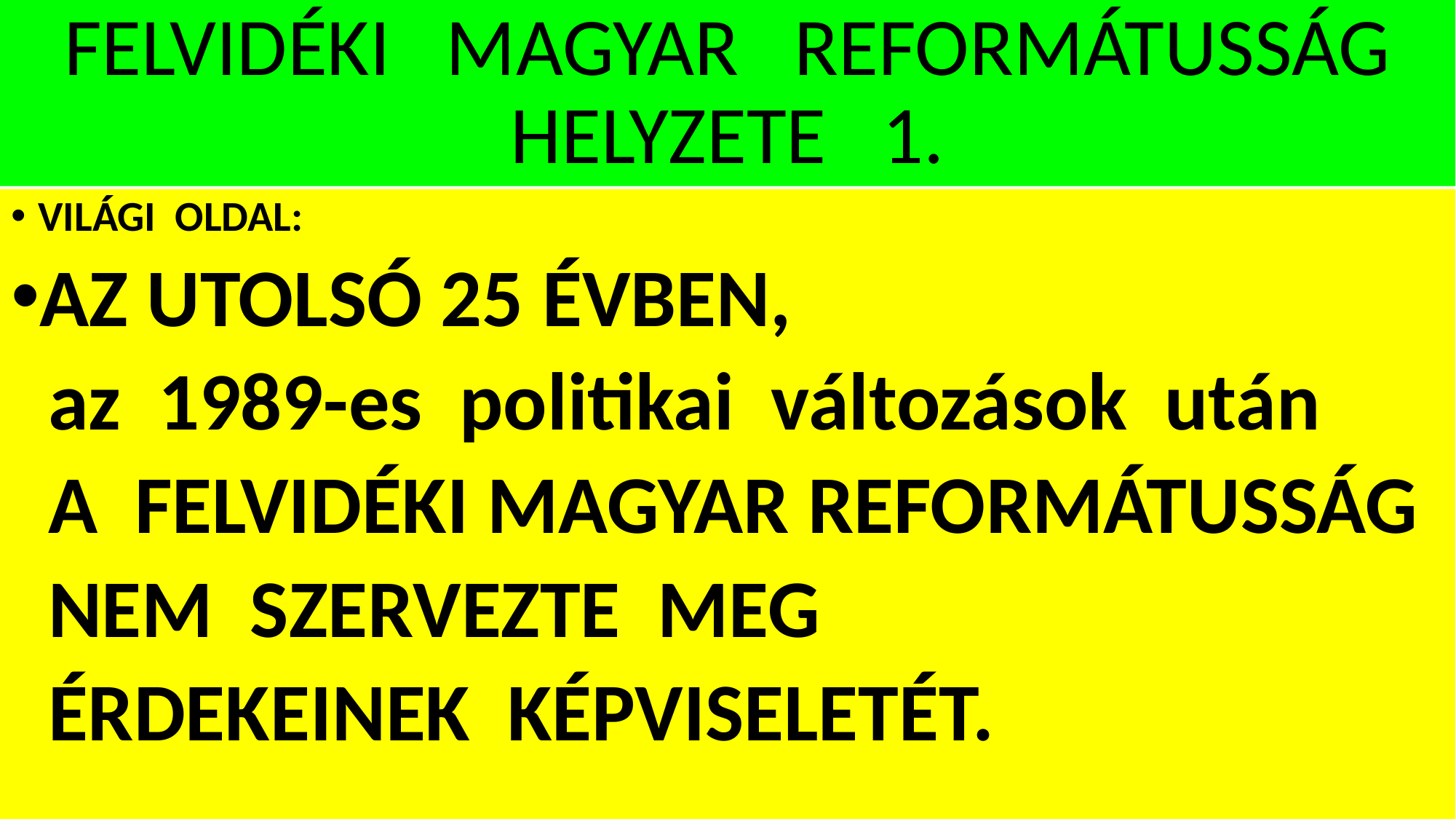

# FELVIDÉKI   MAGYAR   REFORMÁTUSSÁG HELYZETE   1.
VILÁGI  OLDAL:
AZ UTOLSÓ 25 ÉVBEN,
  az  1989-es  politikai  változások  után
  A  FELVIDÉKI MAGYAR REFORMÁTUSSÁG
  NEM  SZERVEZTE  MEG
  ÉRDEKEINEK  KÉPVISELETÉT.